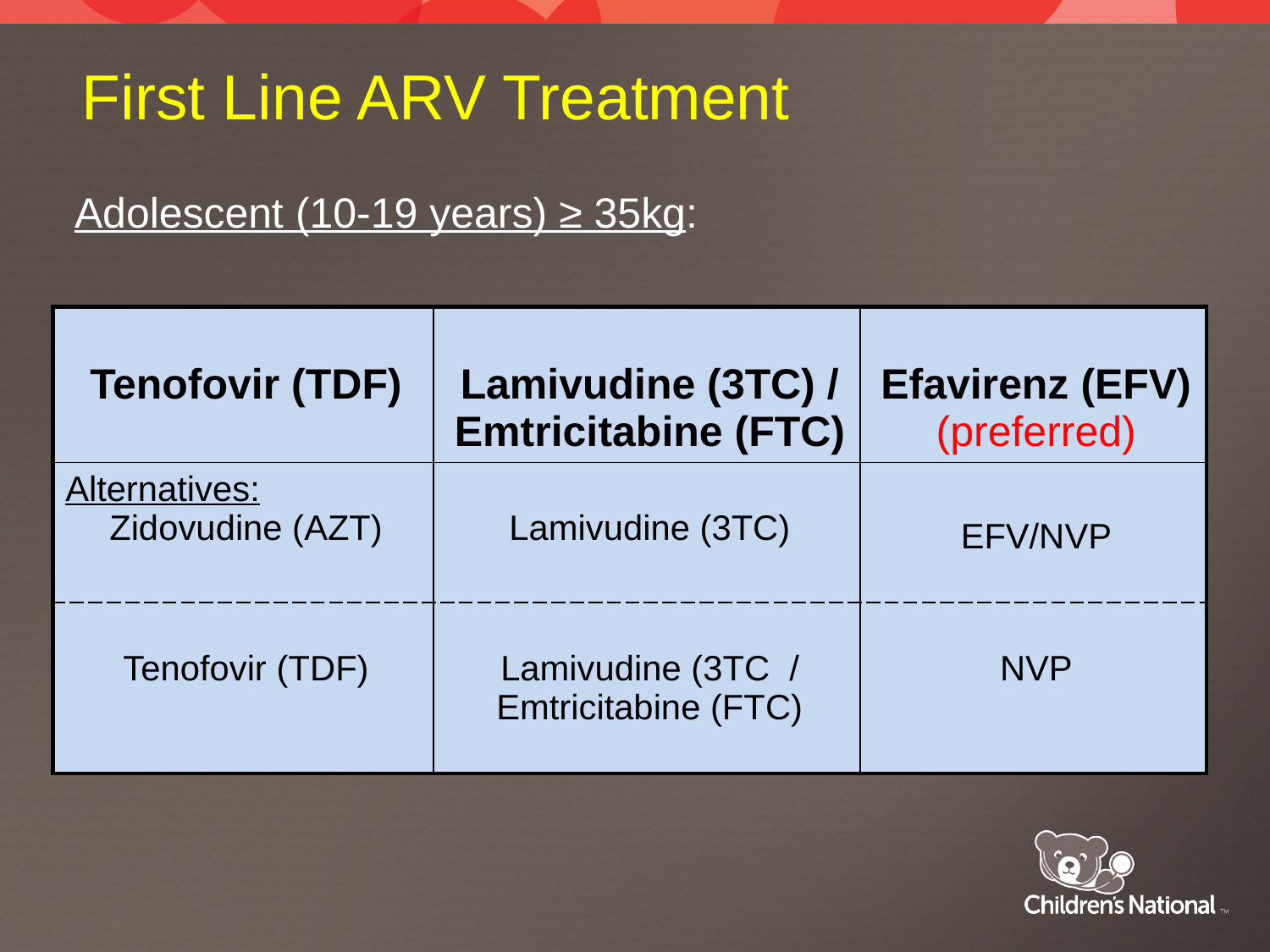

# First Line ARV Treatment
Adolescent (10-19 years) ≥ 35kg:
| Tenofovir (TDF) | Lamivudine (3TC) / Emtricitabine (FTC) | Efavirenz (EFV) (preferred) |
| --- | --- | --- |
| Alternatives: Zidovudine (AZT) | Lamivudine (3TC) | EFV/NVP |
| Tenofovir (TDF) | Lamivudine (3TC / Emtricitabine (FTC) | NVP |